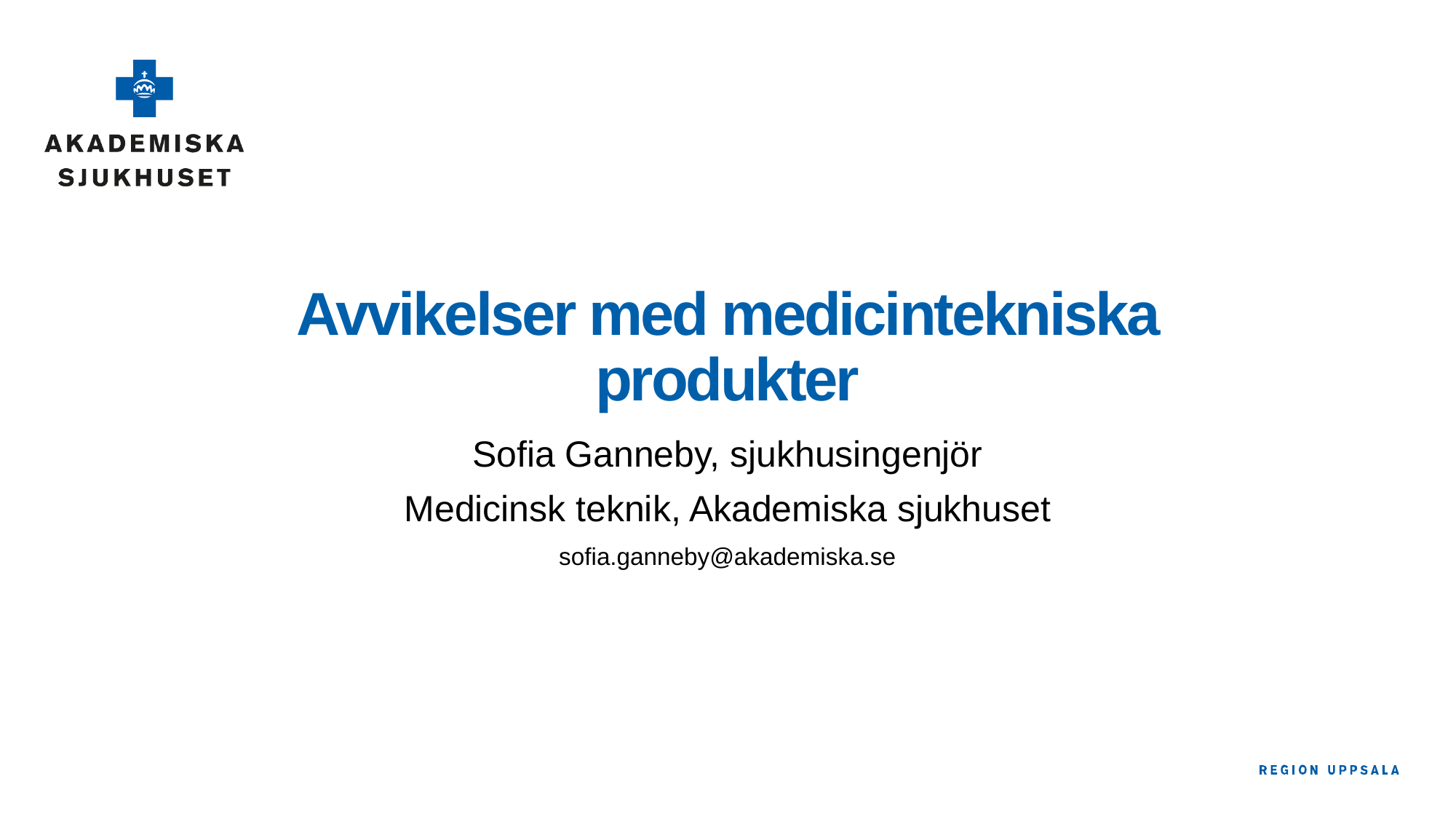

# Avvikelser med medicintekniska produkter
Sofia Ganneby, sjukhusingenjör
Medicinsk teknik, Akademiska sjukhuset
sofia.ganneby@akademiska.se